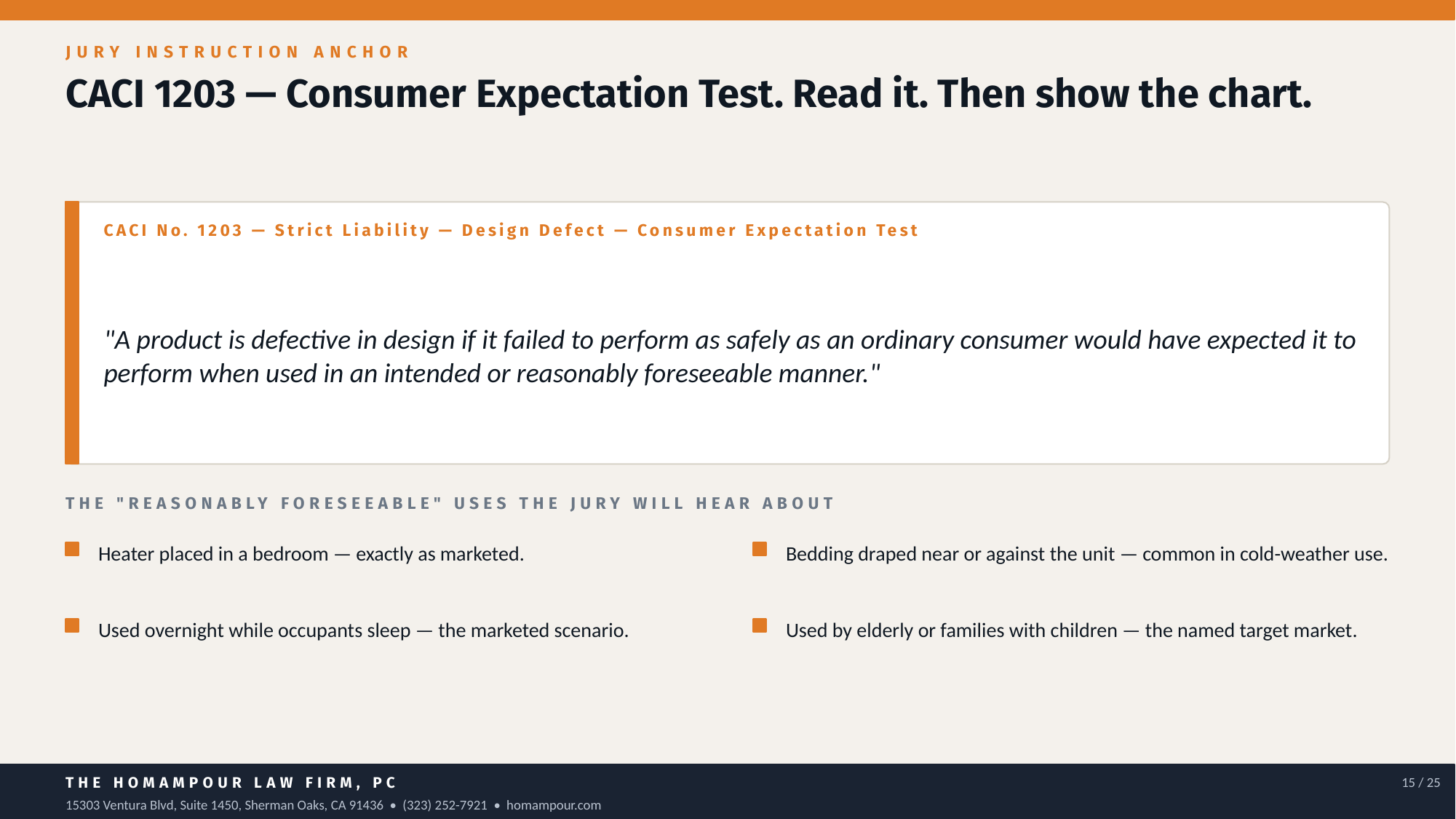

JURY INSTRUCTION ANCHOR
CACI 1203 — Consumer Expectation Test. Read it. Then show the chart.

CACI No. 1203 — Strict Liability — Design Defect — Consumer Expectation Test
"A product is defective in design if it failed to perform as safely as an ordinary consumer would have expected it to perform when used in an intended or reasonably foreseeable manner."
THE "REASONABLY FORESEEABLE" USES THE JURY WILL HEAR ABOUT
Heater placed in a bedroom — exactly as marketed.
Bedding draped near or against the unit — common in cold-weather use.

Used overnight while occupants sleep — the marketed scenario.
Used by elderly or families with children — the named target market.

THE HOMAMPOUR LAW FIRM, PC
15 / 25
15303 Ventura Blvd, Suite 1450, Sherman Oaks, CA 91436  •  (323) 252-7921  •  homampour.com